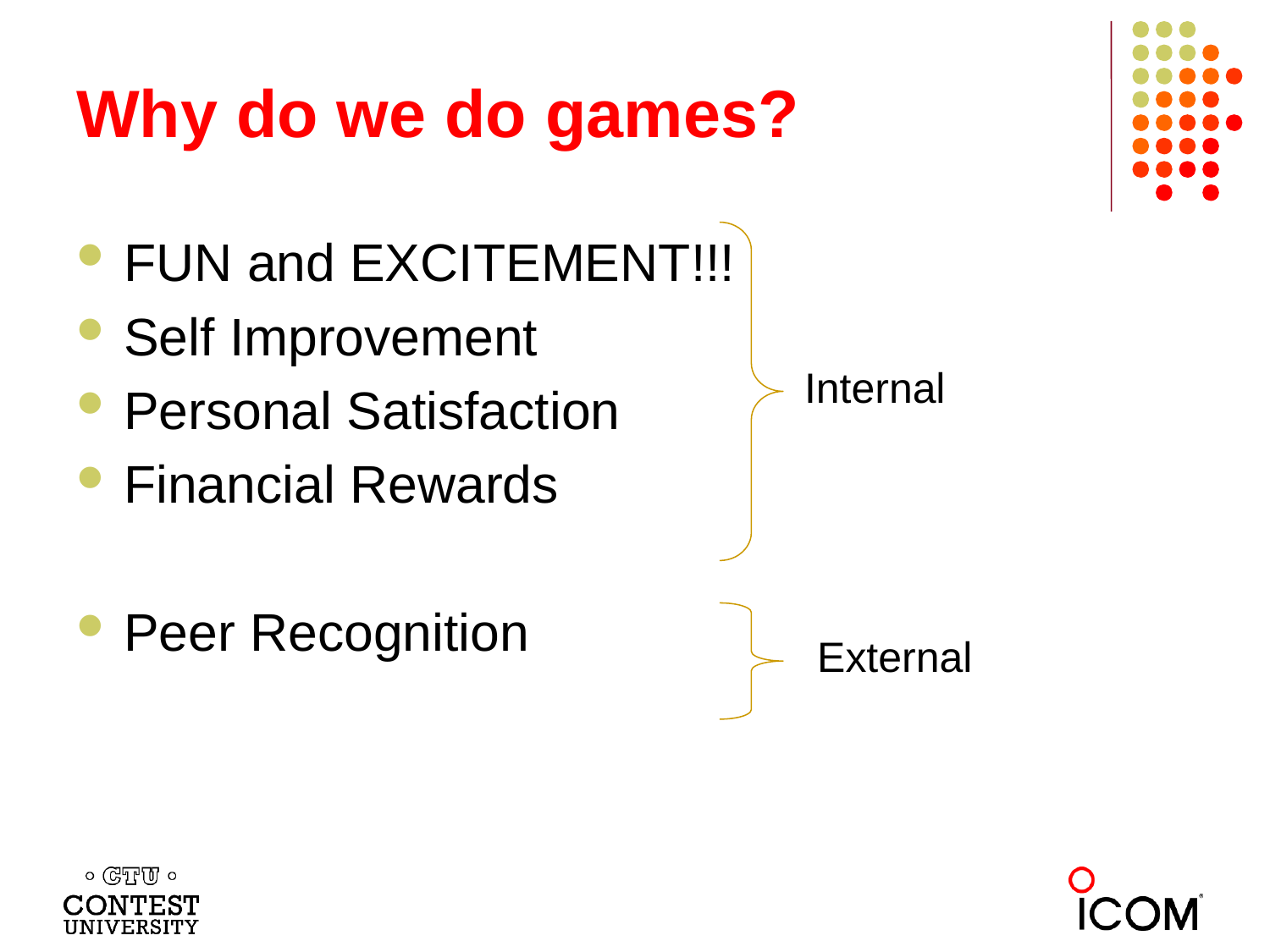

# Why do we do games?
FUN and EXCITEMENT!!!
Self Improvement
Personal Satisfaction
Financial Rewards

Peer Recognition

Internal

External